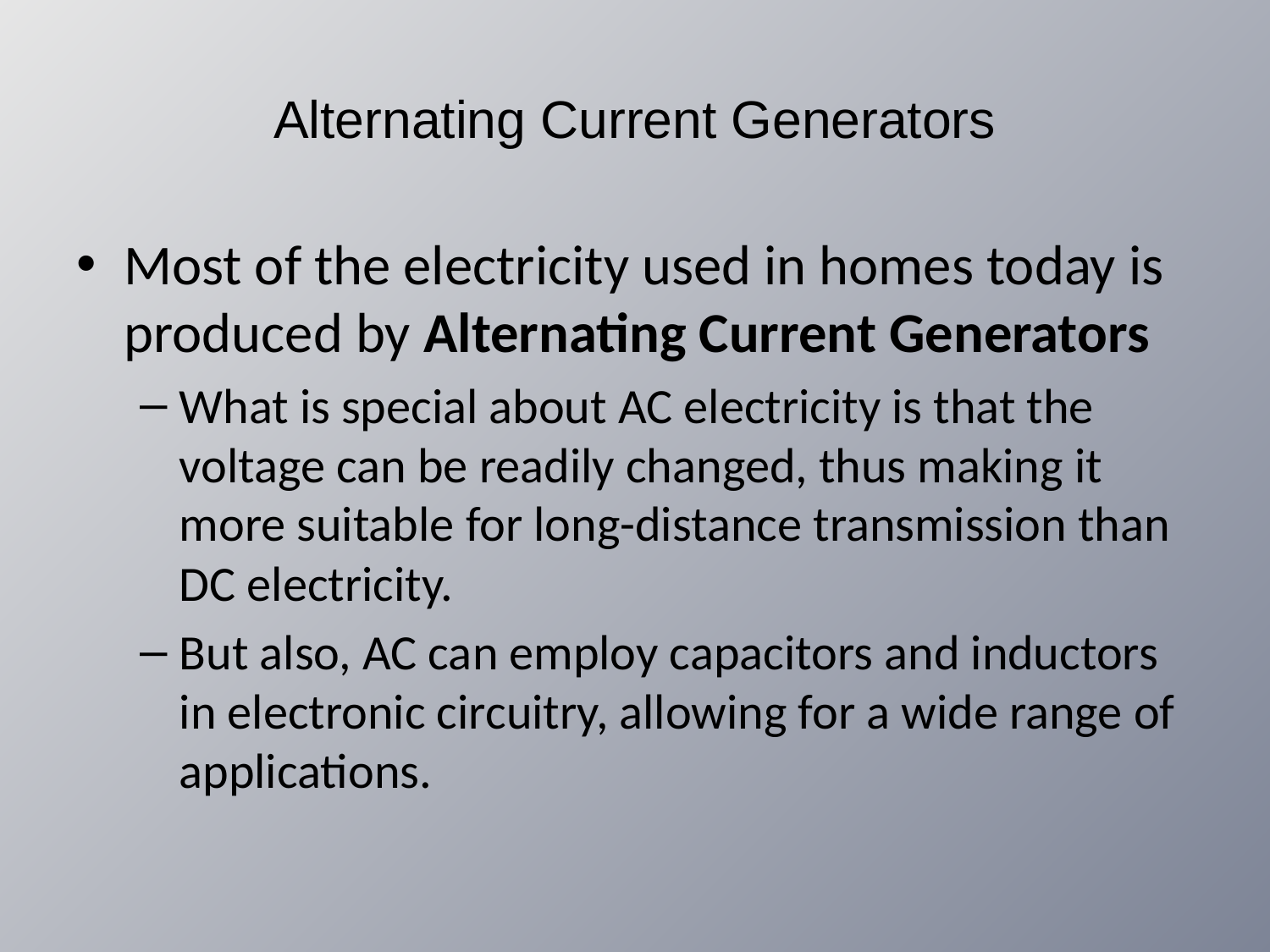

# Alternating Current Generators
Most of the electricity used in homes today is produced by Alternating Current Generators
What is special about AC electricity is that the voltage can be readily changed, thus making it more suitable for long-distance transmission than DC electricity.
But also, AC can employ capacitors and inductors in electronic circuitry, allowing for a wide range of applications.